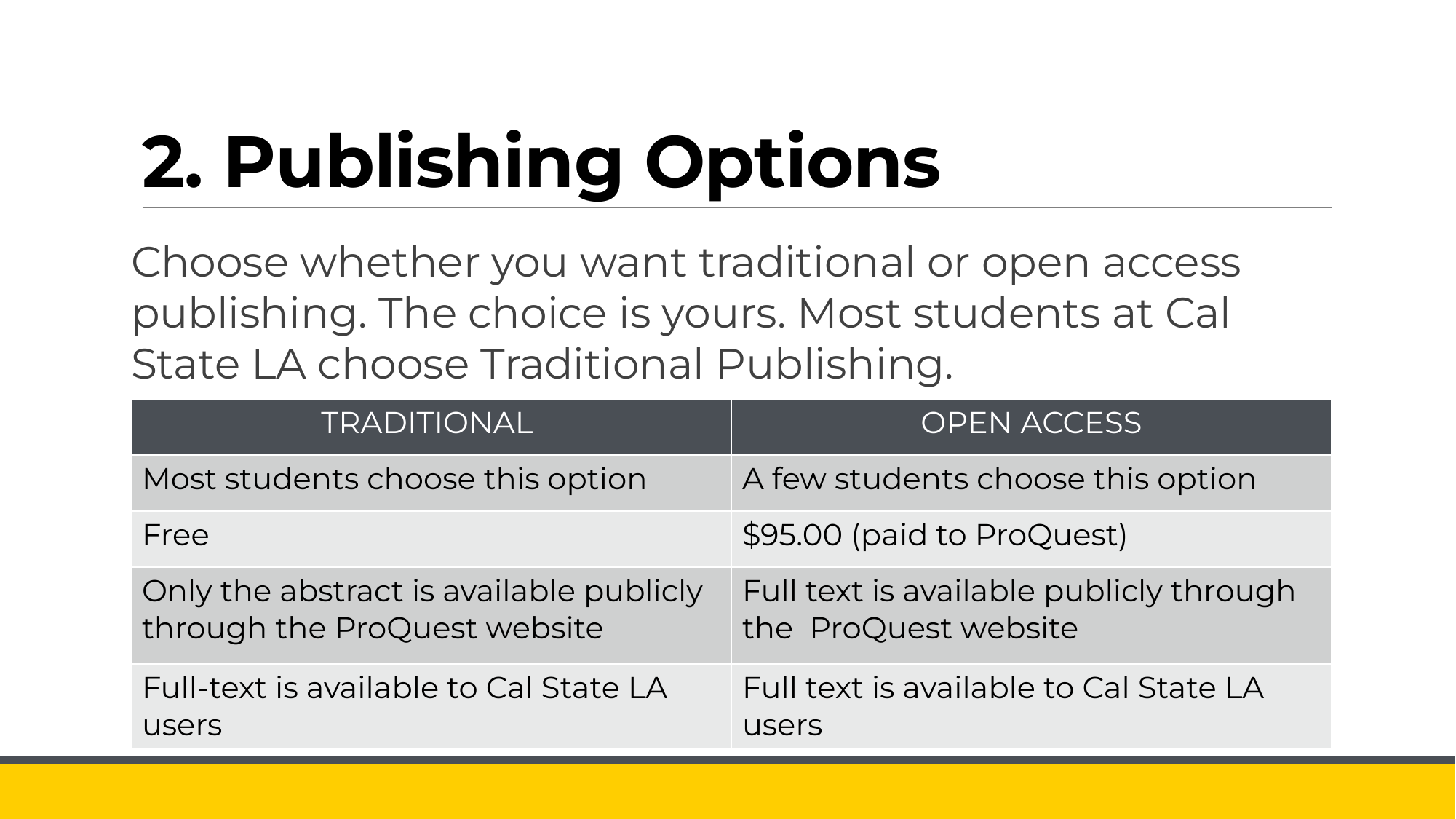

# 2. Publishing Options
Choose whether you want traditional or open access publishing. The choice is yours. Most students at Cal State LA choose Traditional Publishing.

| TRADITIONAL | OPEN ACCESS |
| --- | --- |
| Most students choose this option | A few students choose this option |
| Free | $95.00 (paid to ProQuest) |
| Only the abstract is available publicly through the ProQuest website | Full text is available publicly through the ProQuest website |
| Full-text is available to Cal State LA users | Full text is available to Cal State LA users |